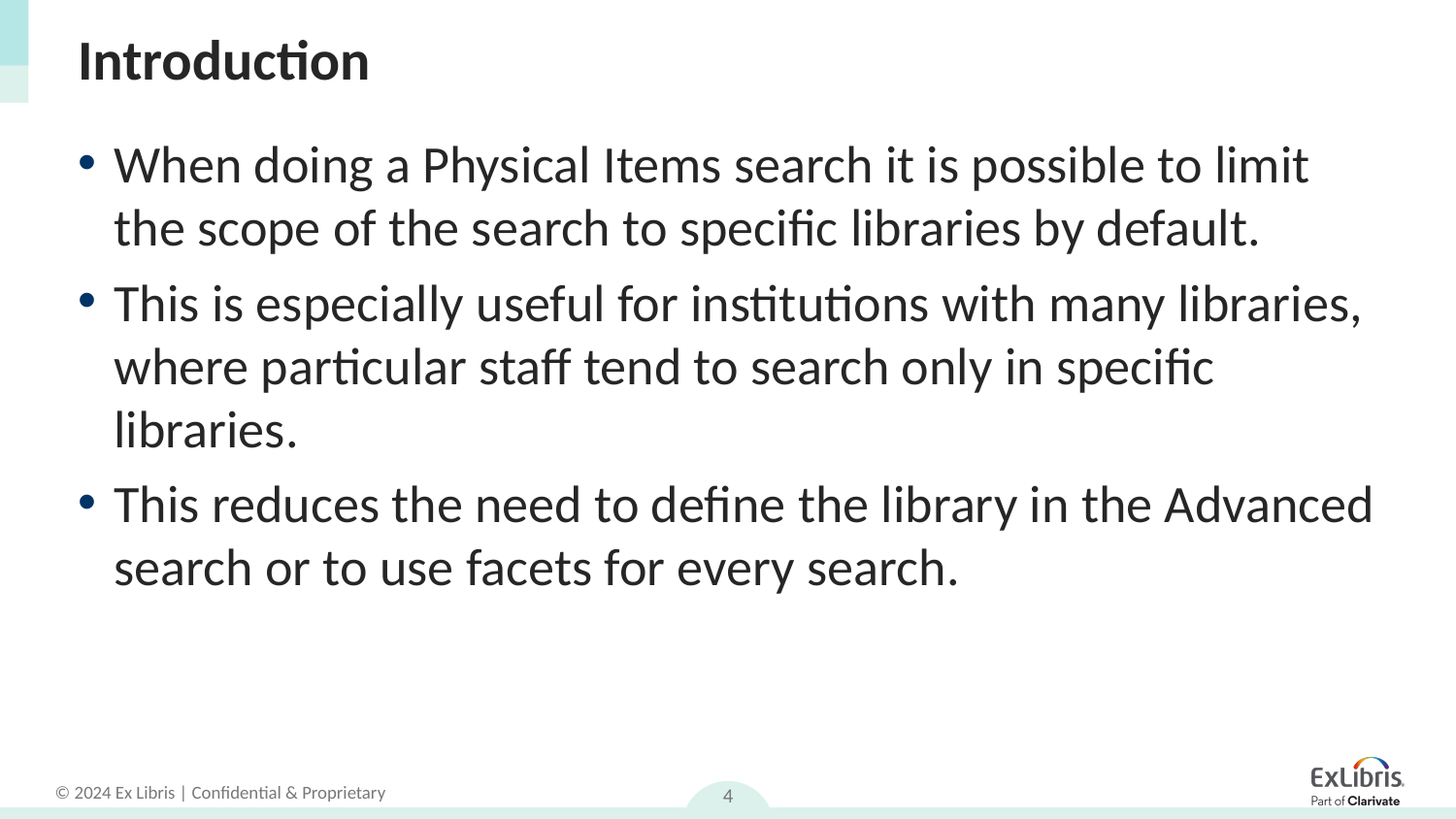

# Introduction
When doing a Physical Items search it is possible to limit the scope of the search to specific libraries by default.
This is especially useful for institutions with many libraries, where particular staff tend to search only in specific libraries.
This reduces the need to define the library in the Advanced search or to use facets for every search.
4